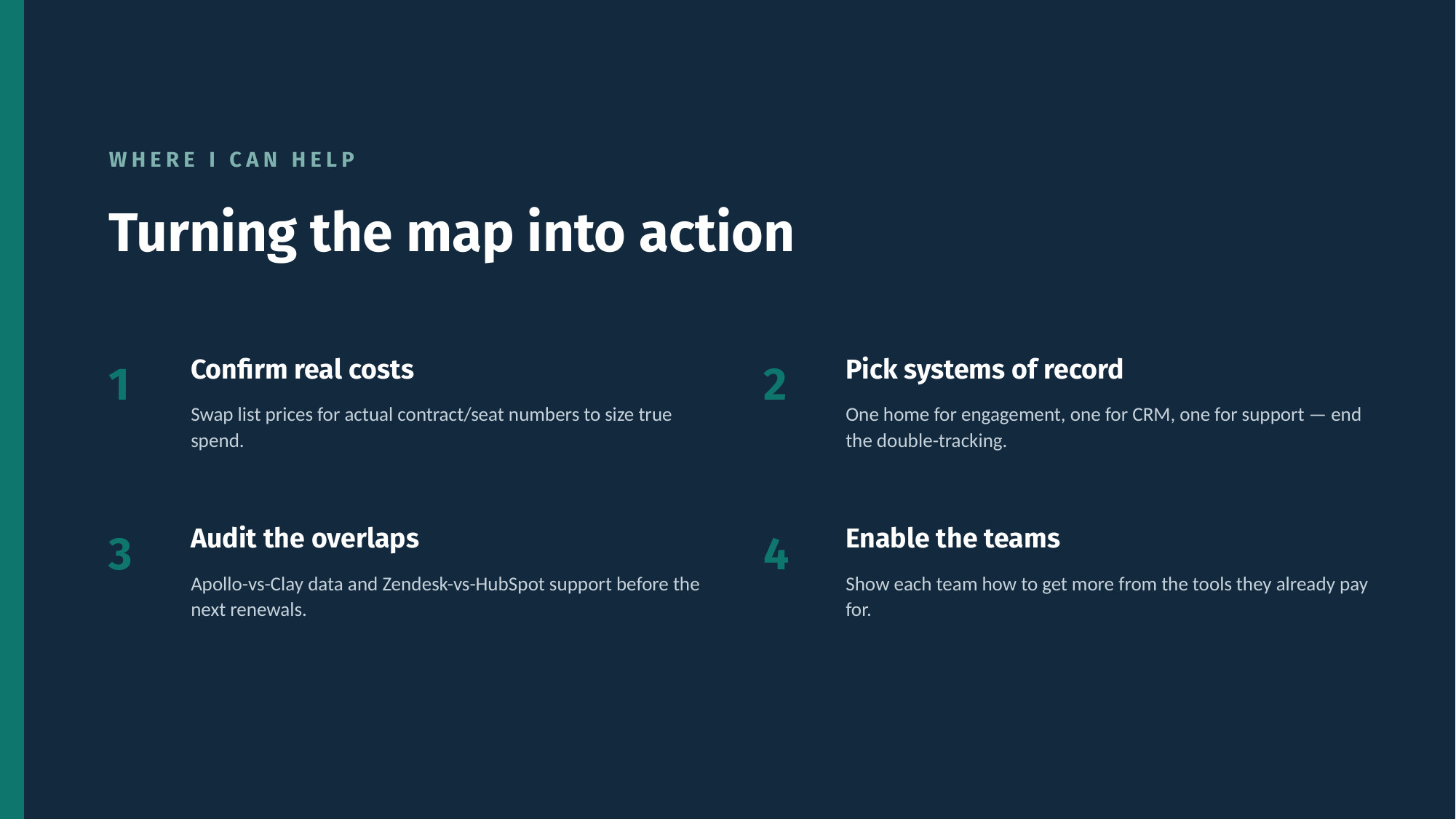

WHERE I CAN HELP
Turning the map into action
1
2
Confirm real costs
Pick systems of record
Swap list prices for actual contract/seat numbers to size true spend.
One home for engagement, one for CRM, one for support — end the double-tracking.
3
4
Audit the overlaps
Enable the teams
Apollo-vs-Clay data and Zendesk-vs-HubSpot support before the next renewals.
Show each team how to get more from the tools they already pay for.